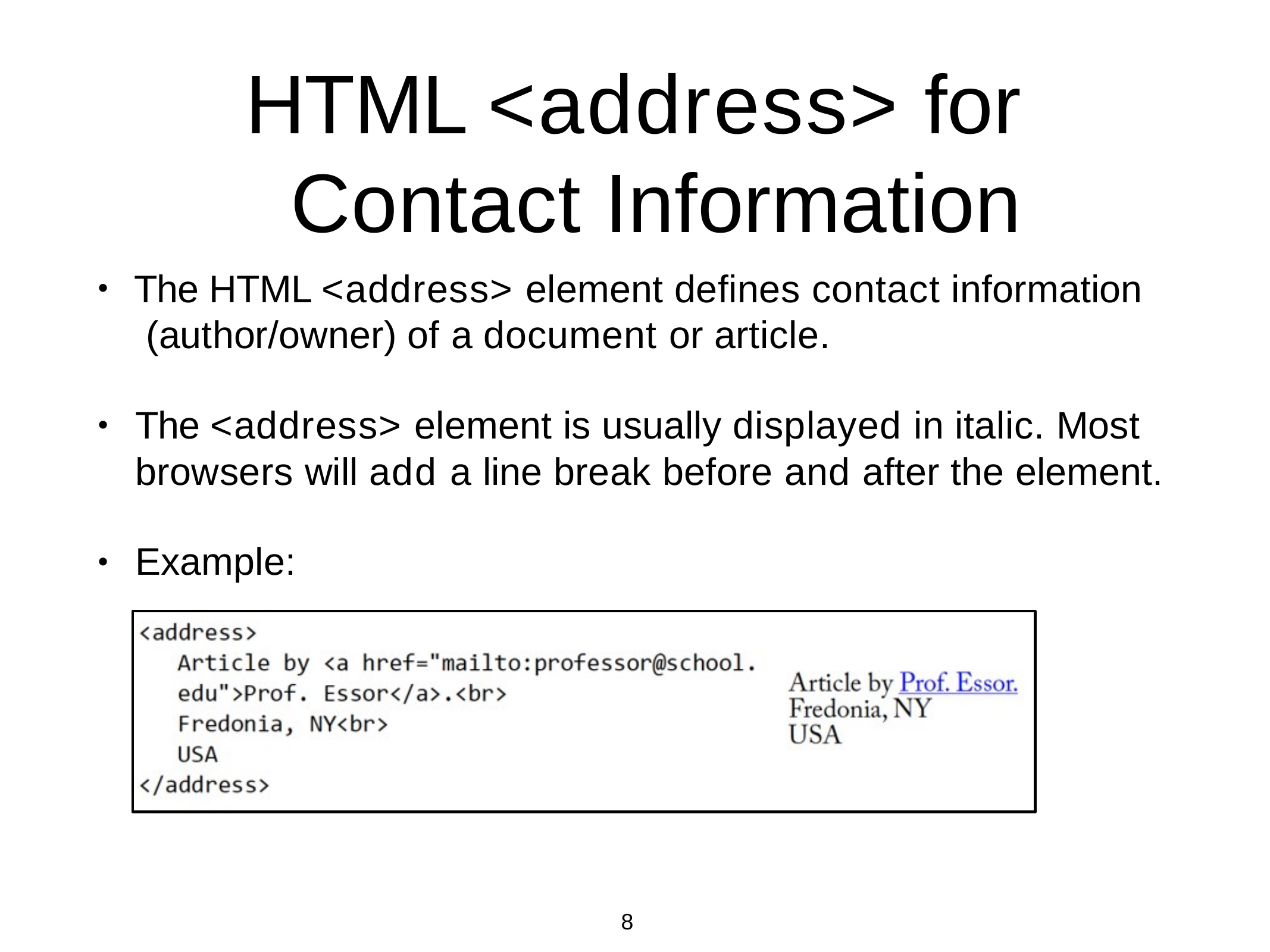

# HTML <address> for  Contact Information
The HTML <address> element defines contact information  (author/owner) of a document or article.
•
The <address> element is usually displayed in italic. Most  browsers will add a line break before and after the element.
•
Example:
•

8